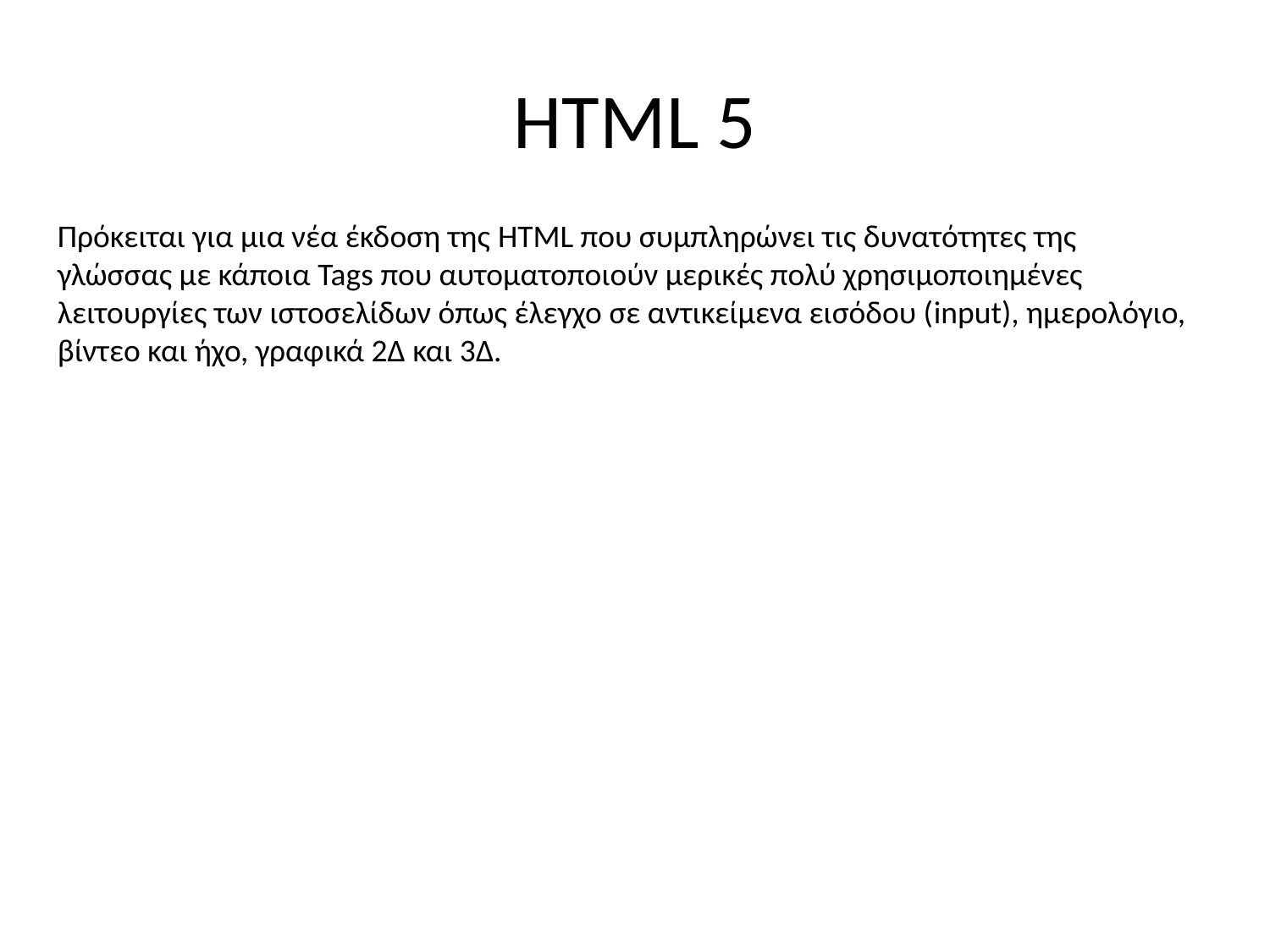

# HTML 5
Πρόκειται για μια νέα έκδοση της HTML που συμπληρώνει τις δυνατότητες της γλώσσας με κάποια Tags που αυτοματοποιούν μερικές πολύ χρησιμοποιημένες λειτουργίες των ιστοσελίδων όπως έλεγχο σε αντικείμενα εισόδου (input), ημερολόγιο, βίντεο και ήχο, γραφικά 2Δ και 3Δ.